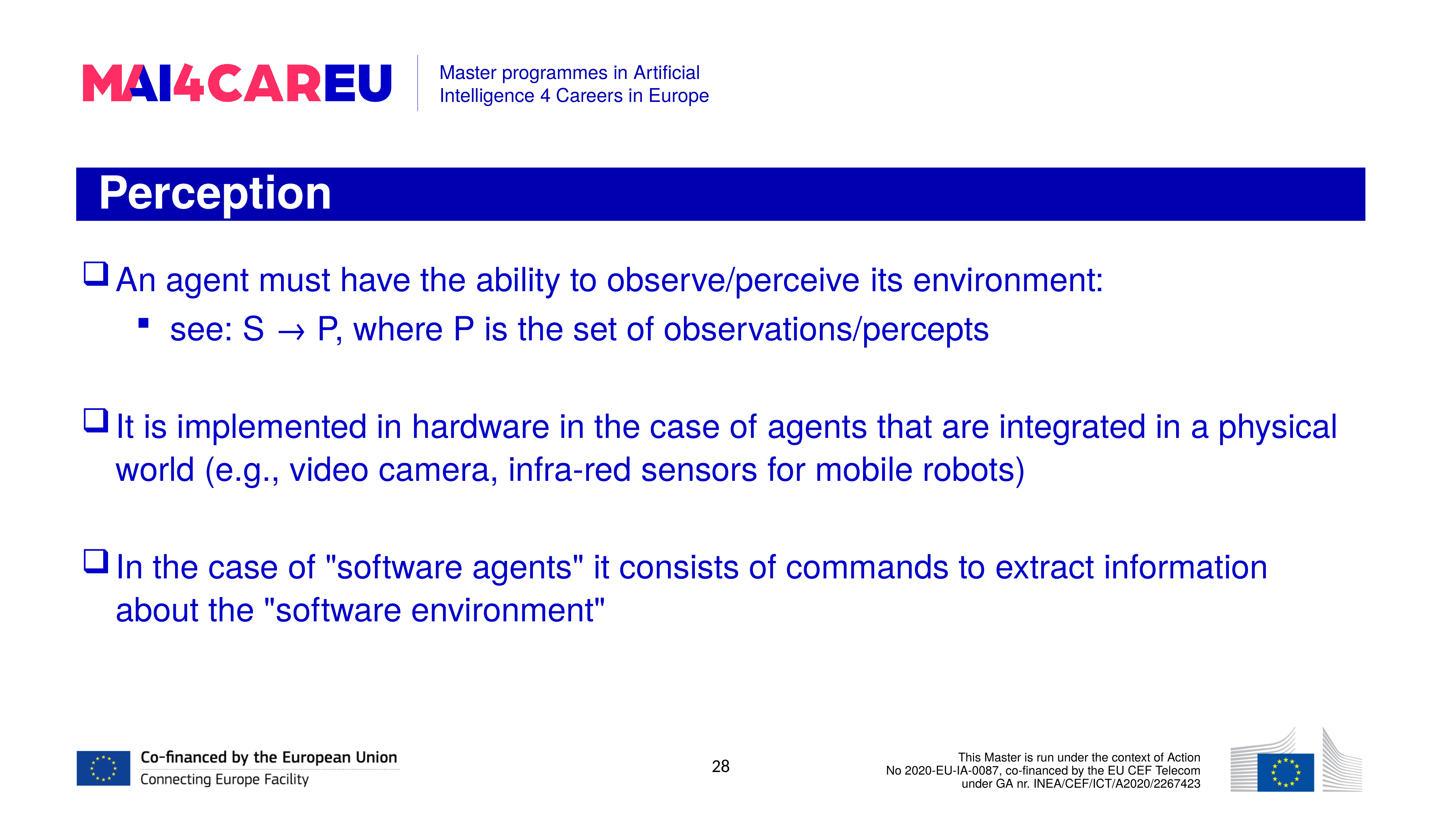

Perception

An agent must have the ability to observe/perceive its environment:
see: S → P, where P is the set of observations/percepts

It is implemented in hardware in the case of agents that are integrated in a physical world (e.g., video camera, infra-red sensors for mobile robots)

In the case of "software agents" it consists of commands to extract information about the "software environment"
28